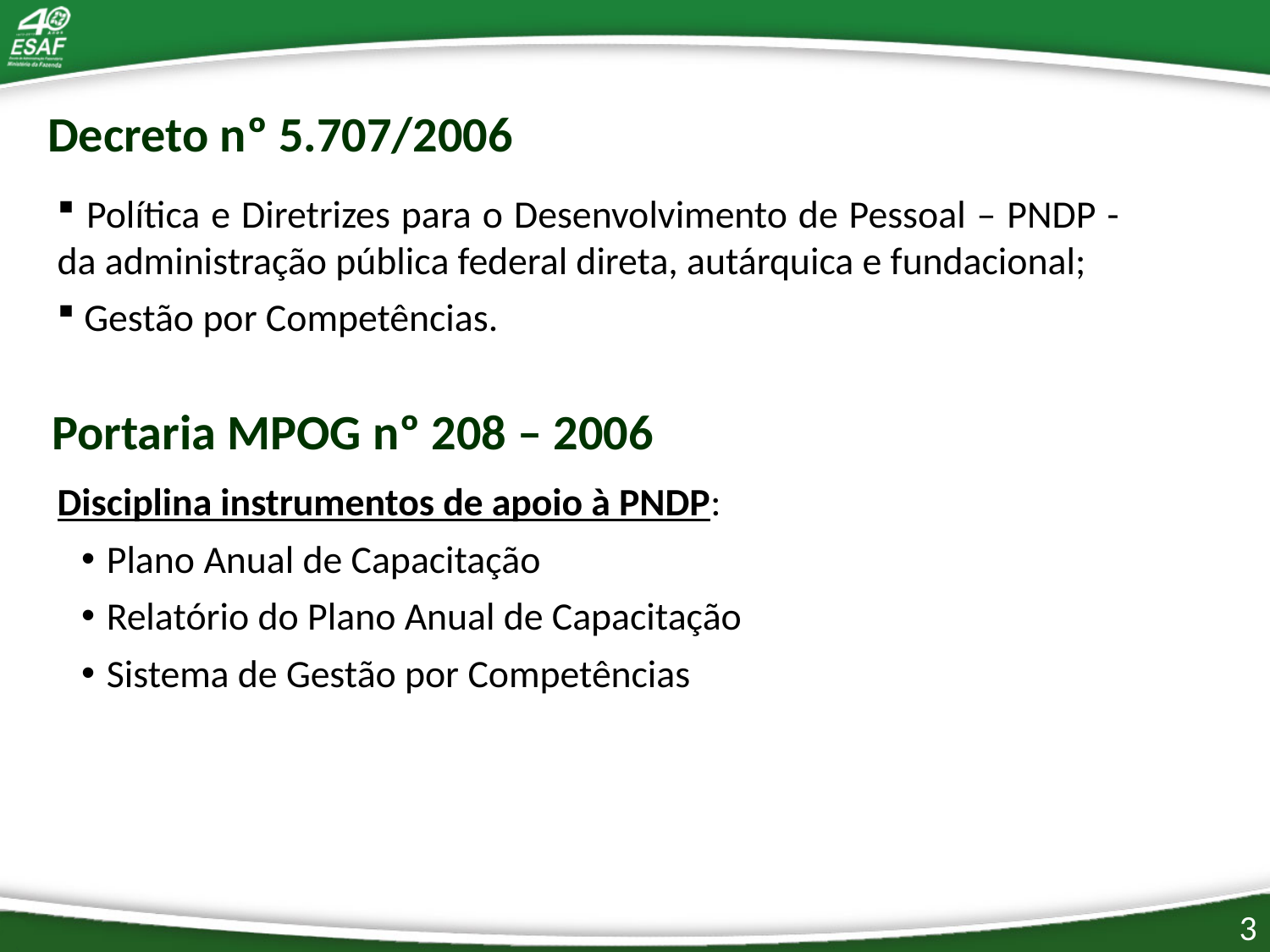

Decreto nº 5.707/2006

 Política e Diretrizes para o Desenvolvimento de Pessoal – PNDP -   da administração pública federal direta, autárquica e fundacional;
 Gestão por Competências.
Portaria MPOG nº 208 – 2006
Disciplina instrumentos de apoio à PNDP:
Plano Anual de Capacitação
Relatório do Plano Anual de Capacitação
Sistema de Gestão por Competências
3